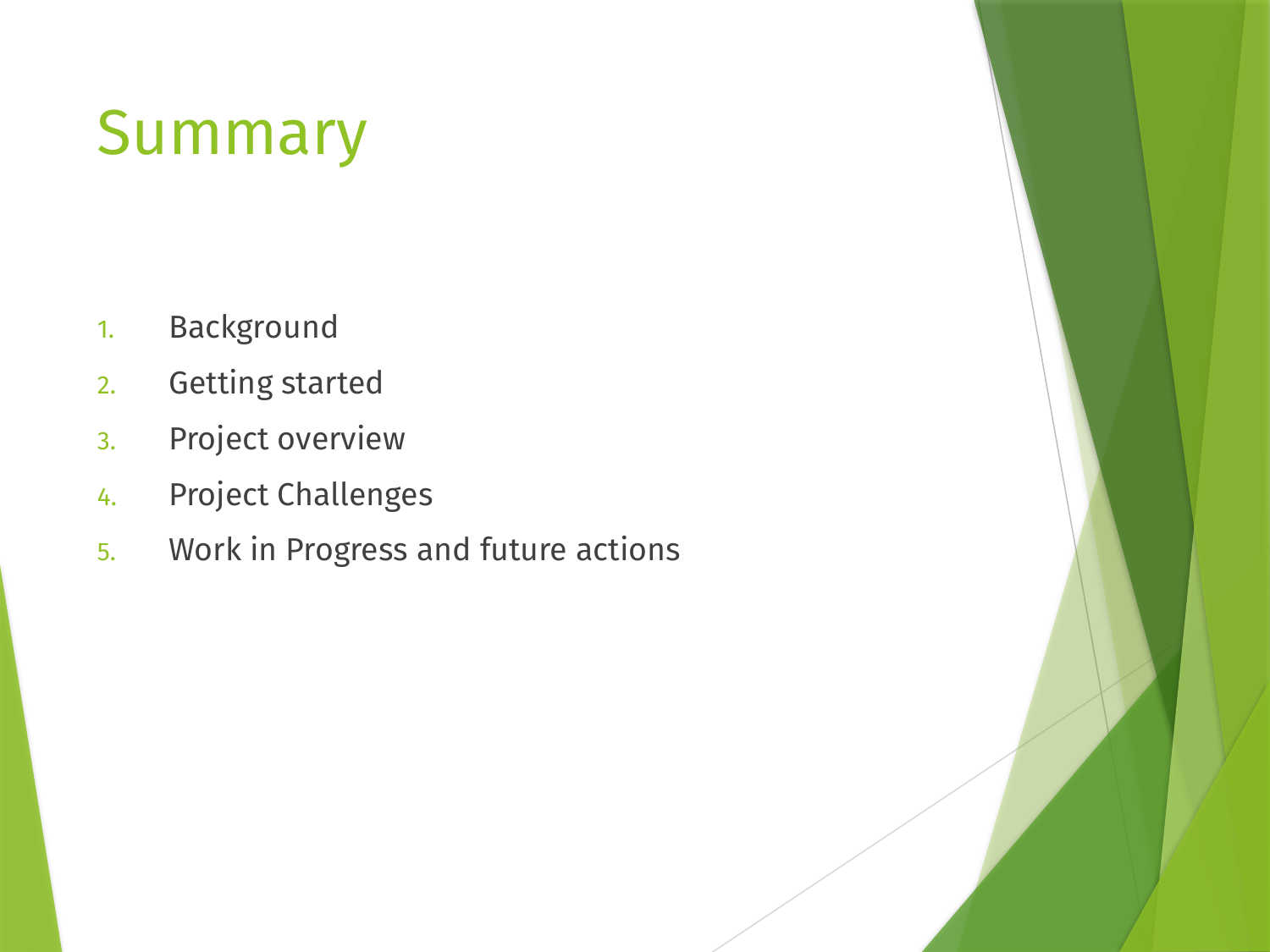

# Summary
Background
Getting started
Project overview
Project Challenges
Work in Progress and future actions